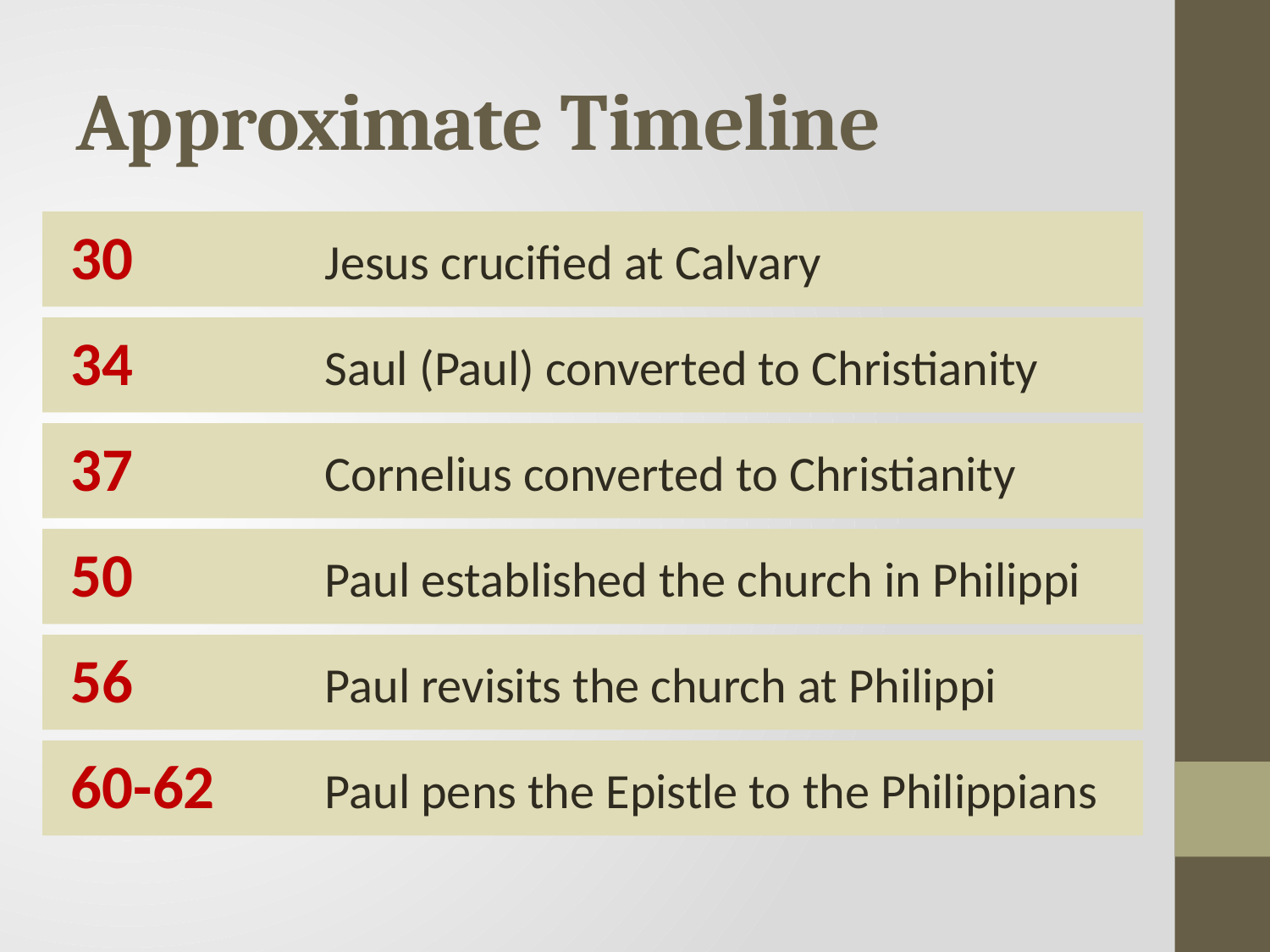

# Approximate Timeline
30 		Jesus crucified at Calvary
34		Saul (Paul) converted to Christianity
37		Cornelius converted to Christianity
50		Paul established the church in Philippi
56		Paul revisits the church at Philippi
60-62	Paul pens the Epistle to the Philippians